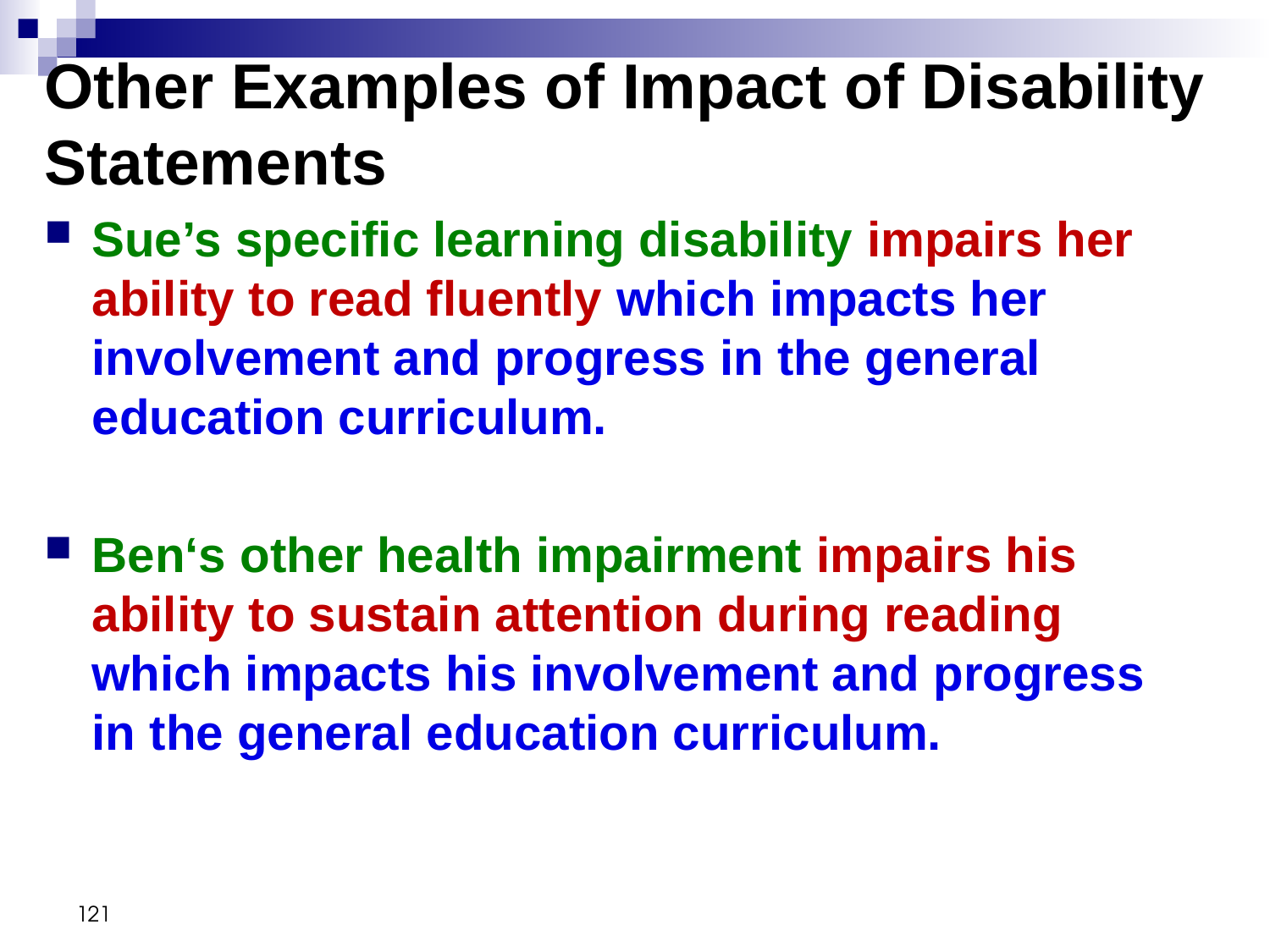

# Other Examples of Impact of Disability Statements
Sue’s specific learning disability impairs her ability to read fluently which impacts her involvement and progress in the general education curriculum.

Ben‘s other health impairment impairs his ability to sustain attention during reading which impacts his involvement and progress in the general education curriculum.

121